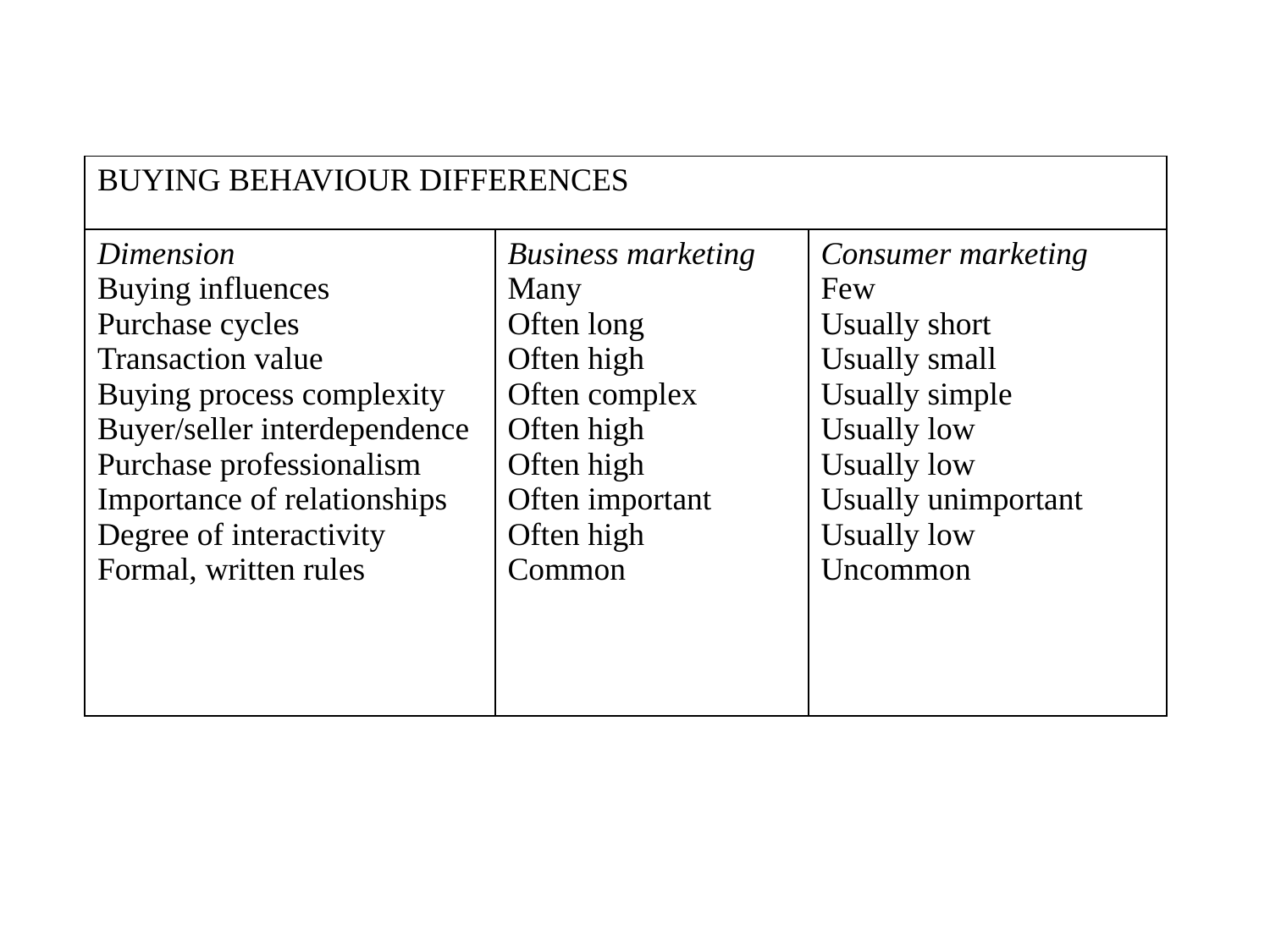

| BUYING BEHAVIOUR DIFFERENCES |  |  |
| --- | --- | --- |
| Dimension Buying influences Purchase cycles Transaction value Buying process complexity Buyer/seller interdependence Purchase professionalism Importance of relationships Degree of interactivity Formal, written rules | Business marketing Many Often long Often high Often complex Often high Often high Often important Often high Common | Consumer marketing Few Usually short Usually small Usually simple Usually low Usually low Usually unimportant Usually low Uncommon |